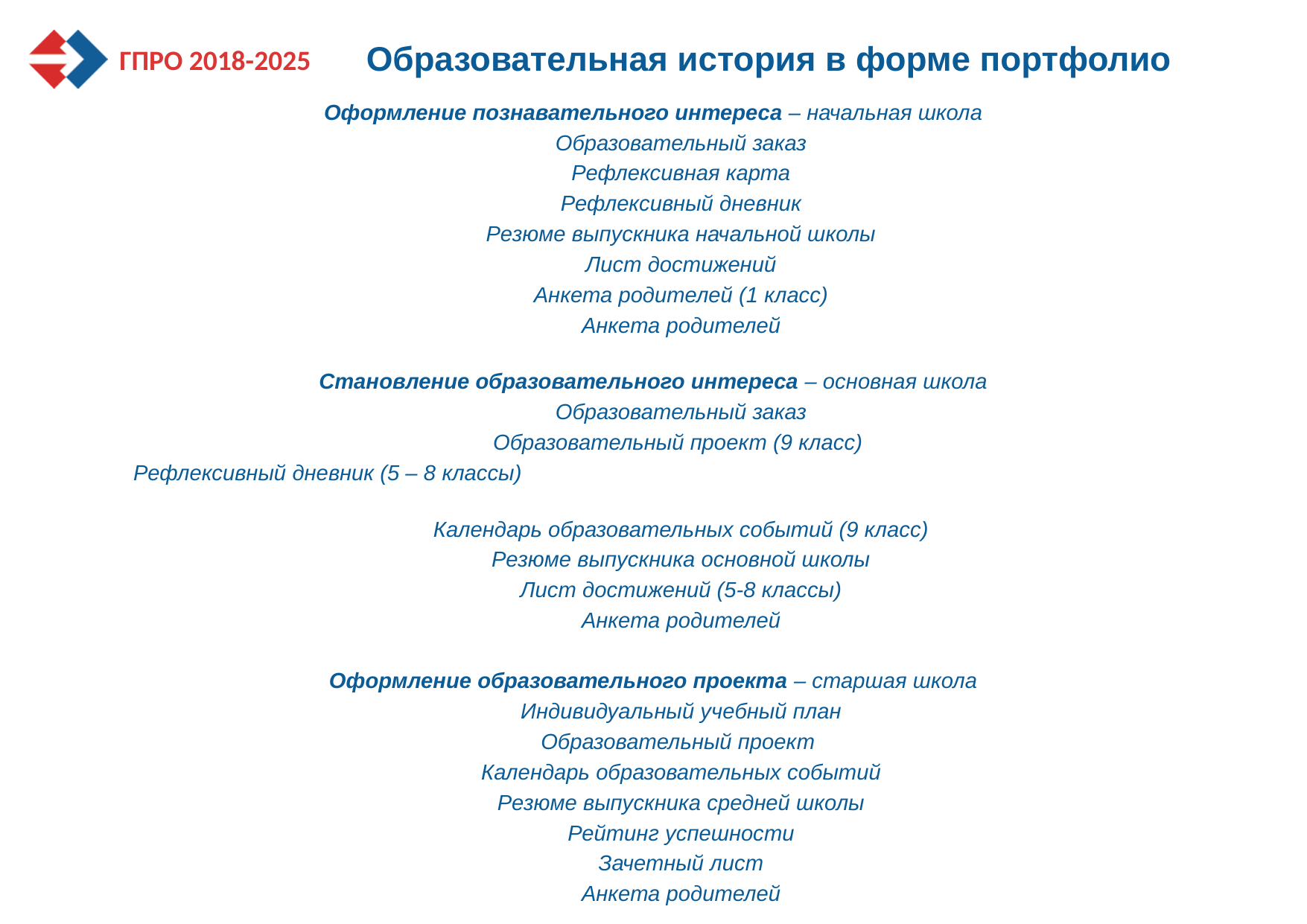

# Образовательная история в форме портфолио
Оформление познавательного интереса – начальная школа
Образовательный заказ
Рефлексивная карта
Рефлексивный дневник
Резюме выпускника начальной школы
Лист достижений
Анкета родителей (1 класс)
Анкета родителей

Становление образовательного интереса – основная школа
Образовательный заказ
Образовательный проект (9 класс)
Рефлексивный дневник (5 – 8 классы)
Календарь образовательных событий (9 класс)
Резюме выпускника основной школы
Лист достижений (5-8 классы)
Анкета родителей

Оформление образовательного проекта – старшая школа
Индивидуальный учебный план
Образовательный проект
Календарь образовательных событий
Резюме выпускника средней школы
Рейтинг успешности
Зачетный лист
Анкета родителей